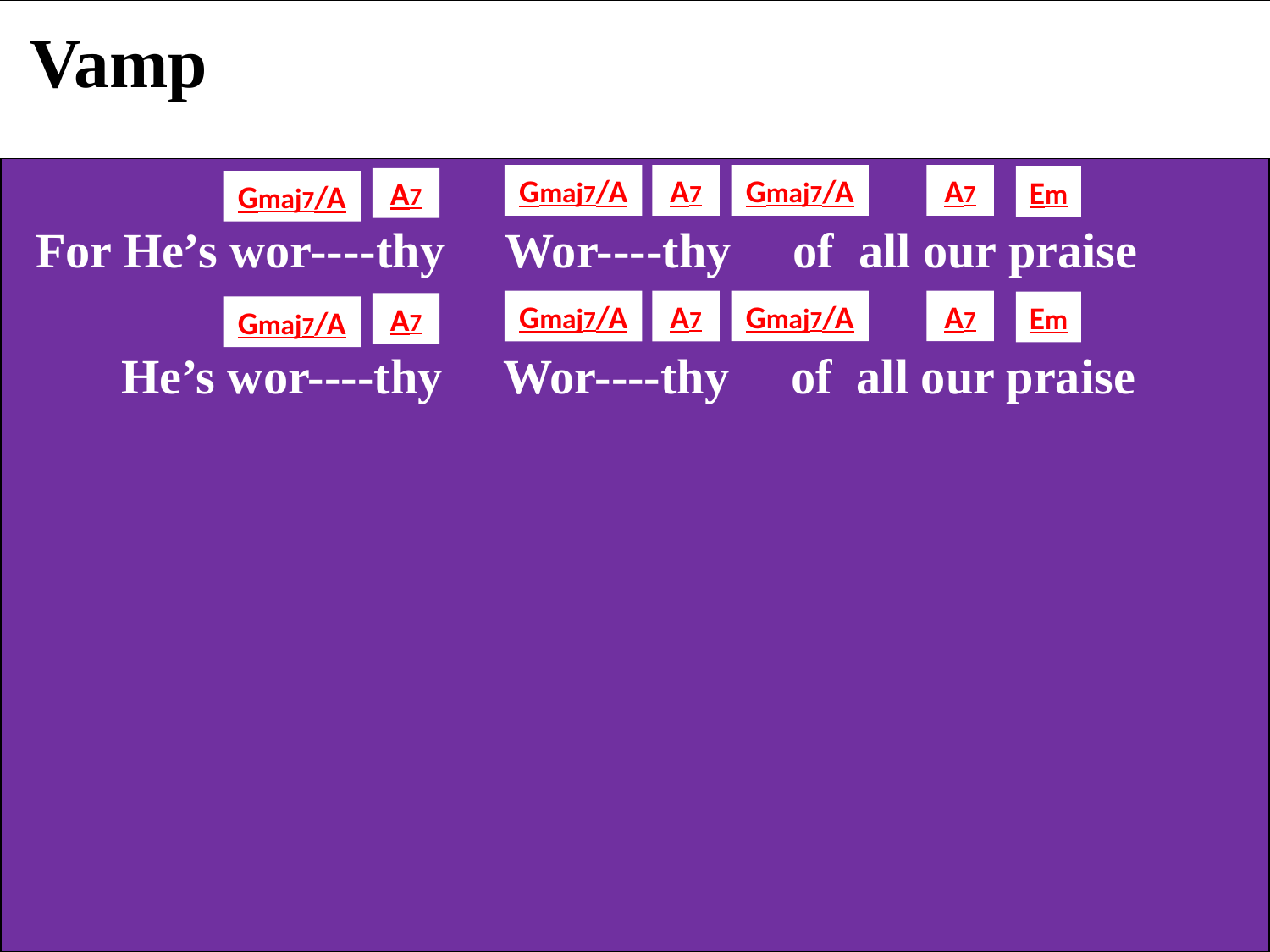

Vamp

Gmaj7/A
A7
Gmaj7/A
A7
Em
A7
Gmaj7/A
  For He’s wor----thy     Wor----thy     of  all our praise
Gmaj7/A
A7
Gmaj7/A
A7
Em
A7
Gmaj7/A
         He’s wor----thy     Wor----thy     of  all our praise